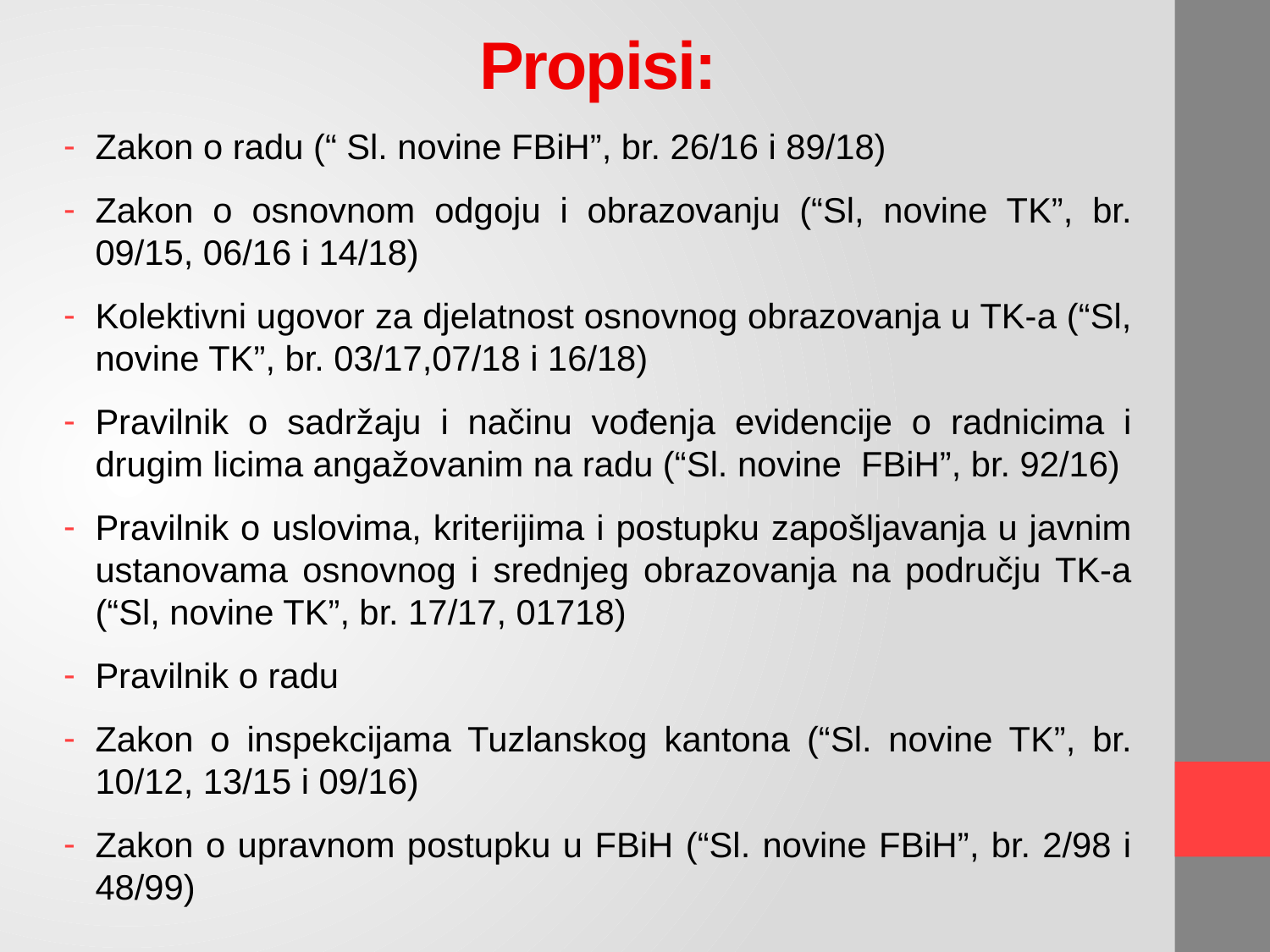

Propisi:
Zakon o radu (“ Sl. novine FBiH”, br. 26/16 i 89/18)
Zakon o osnovnom odgoju i obrazovanju (“Sl, novine TK”, br. 09/15, 06/16 i 14/18)
Kolektivni ugovor za djelatnost osnovnog obrazovanja u TK-a (“Sl, novine TK”, br. 03/17,07/18 i 16/18)
Pravilnik o sadržaju i načinu vođenja evidencije o radnicima i drugim licima angažovanim na radu (“Sl. novine  FBiH”, br. 92/16)
Pravilnik o uslovima, kriterijima i postupku zapošljavanja u javnim ustanovama osnovnog i srednjeg obrazovanja na području TK-a (“Sl, novine TK”, br. 17/17, 01718)
Pravilnik o radu
Zakon o inspekcijama Tuzlanskog kantona (“Sl. novine TK”, br. 10/12, 13/15 i 09/16)
Zakon o upravnom postupku u FBiH (“Sl. novine FBiH”, br. 2/98 i 48/99)